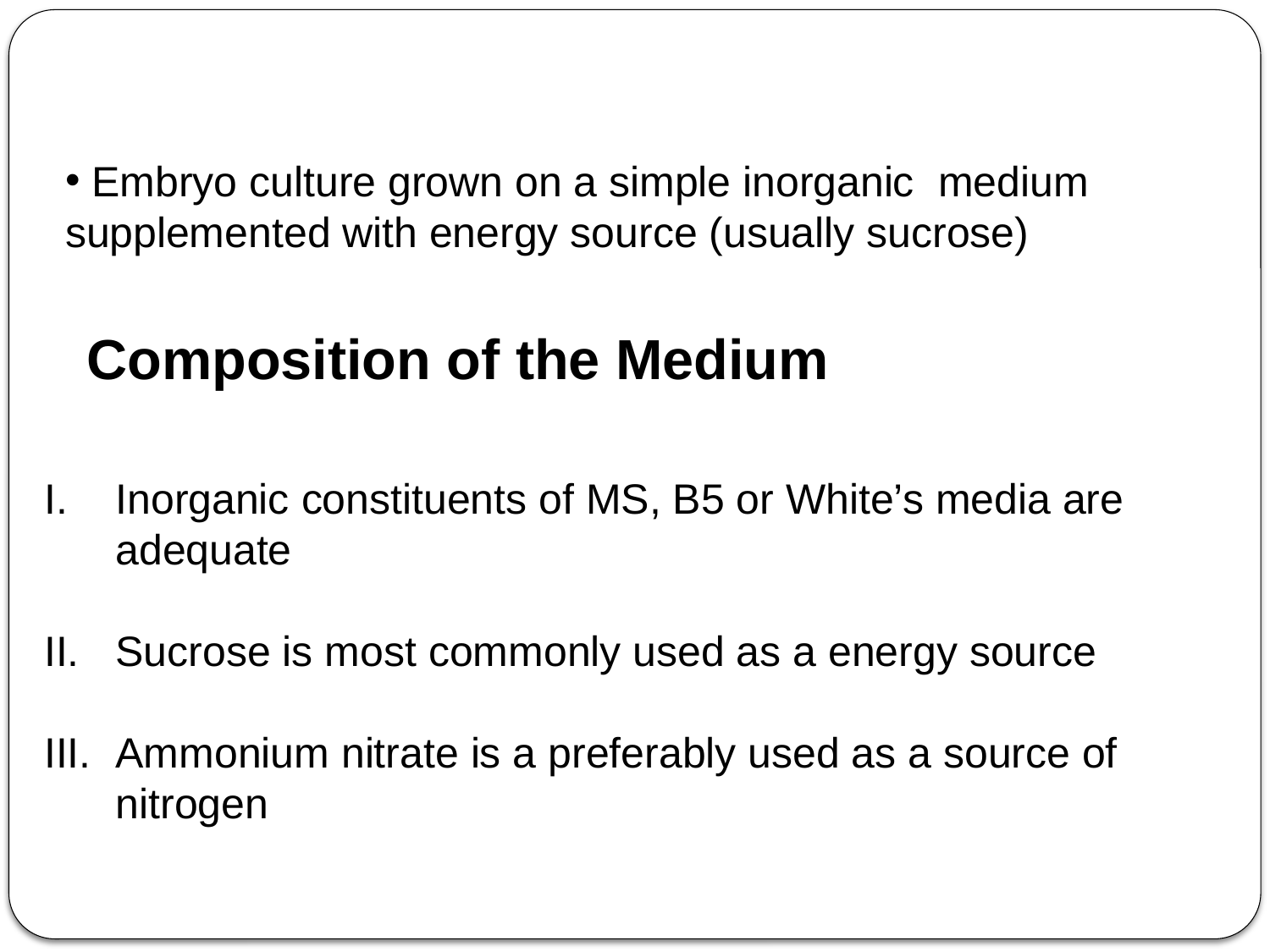

Embryo culture grown on a simple inorganic  medium supplemented with energy source (usually sucrose)
Composition of the Medium
Inorganic constituents of MS, B5 or White’s media are adequate

Sucrose is most commonly used as a energy source

Ammonium nitrate is a preferably used as a source of nitrogen